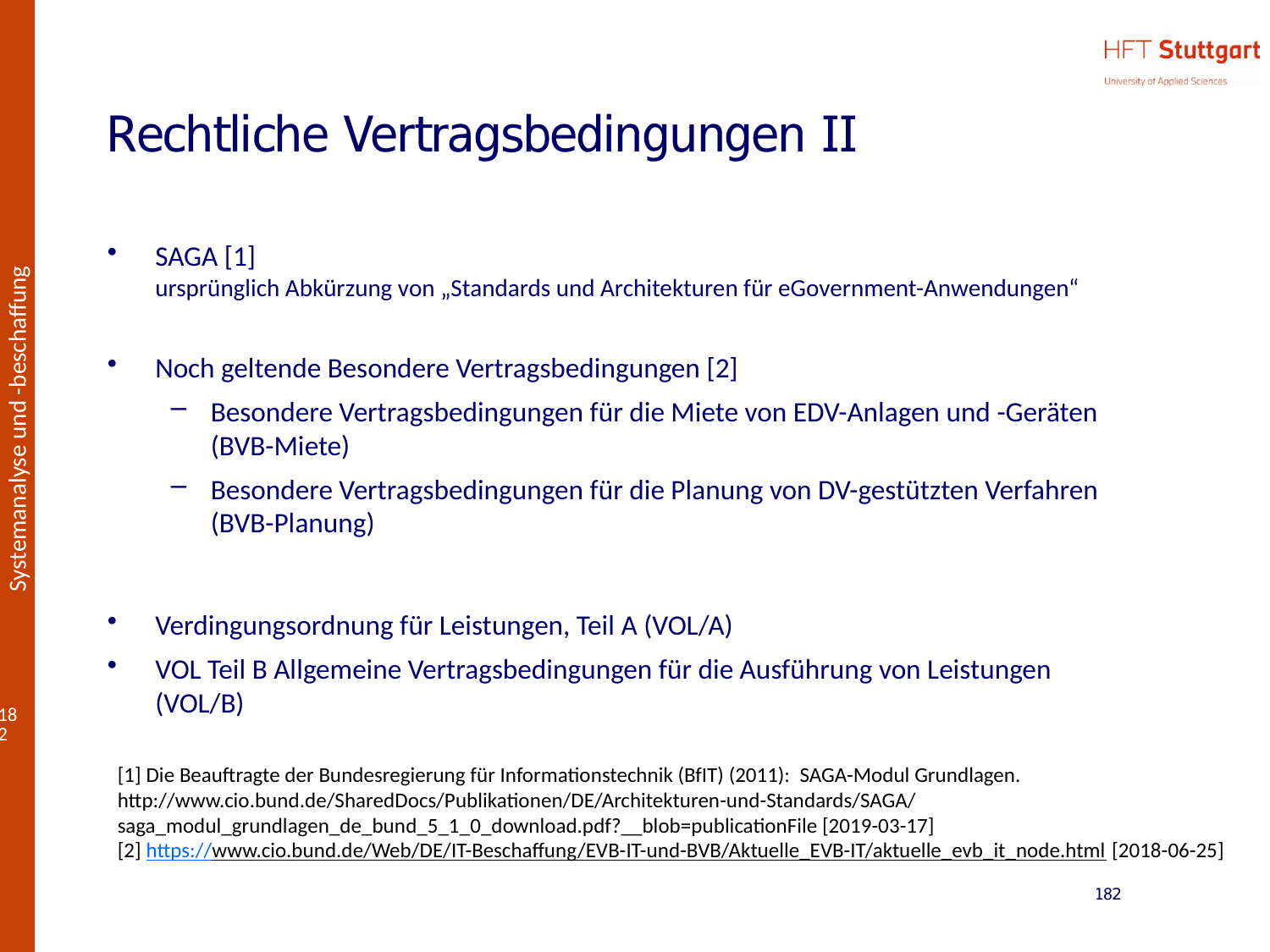

# Rechtliche Vertragsbedingungen II
SAGA [1]
ursprünglich Abkürzung von „Standards und Architekturen für eGovernment-Anwendungen“

Noch geltende Besondere Vertragsbedingungen [2]
Besondere Vertragsbedingungen für die Miete von EDV-Anlagen und -Geräten (BVB-Miete)
Besondere Vertragsbedingungen für die Planung von DV-gestützten Verfahren (BVB-Planung)

Verdingungsordnung für Leistungen, Teil A (VOL/A)
VOL Teil B Allgemeine Vertragsbedingungen für die Ausführung von Leistungen (VOL/B)

[1] Die Beauftragte der Bundesregierung für Informationstechnik (BfIT) (2011):  SAGA-Modul Grundlagen. http://www.cio.bund.de/SharedDocs/Publikationen/DE/Architekturen-und-Standards/SAGA/saga_modul_grundlagen_de_bund_5_1_0_download.pdf?__blob=publicationFile [2019-03-17]
[2] https://www.cio.bund.de/Web/DE/IT-Beschaffung/EVB-IT-und-BVB/Aktuelle_EVB-IT/aktuelle_evb_it_node.html [2018-06-25]
182